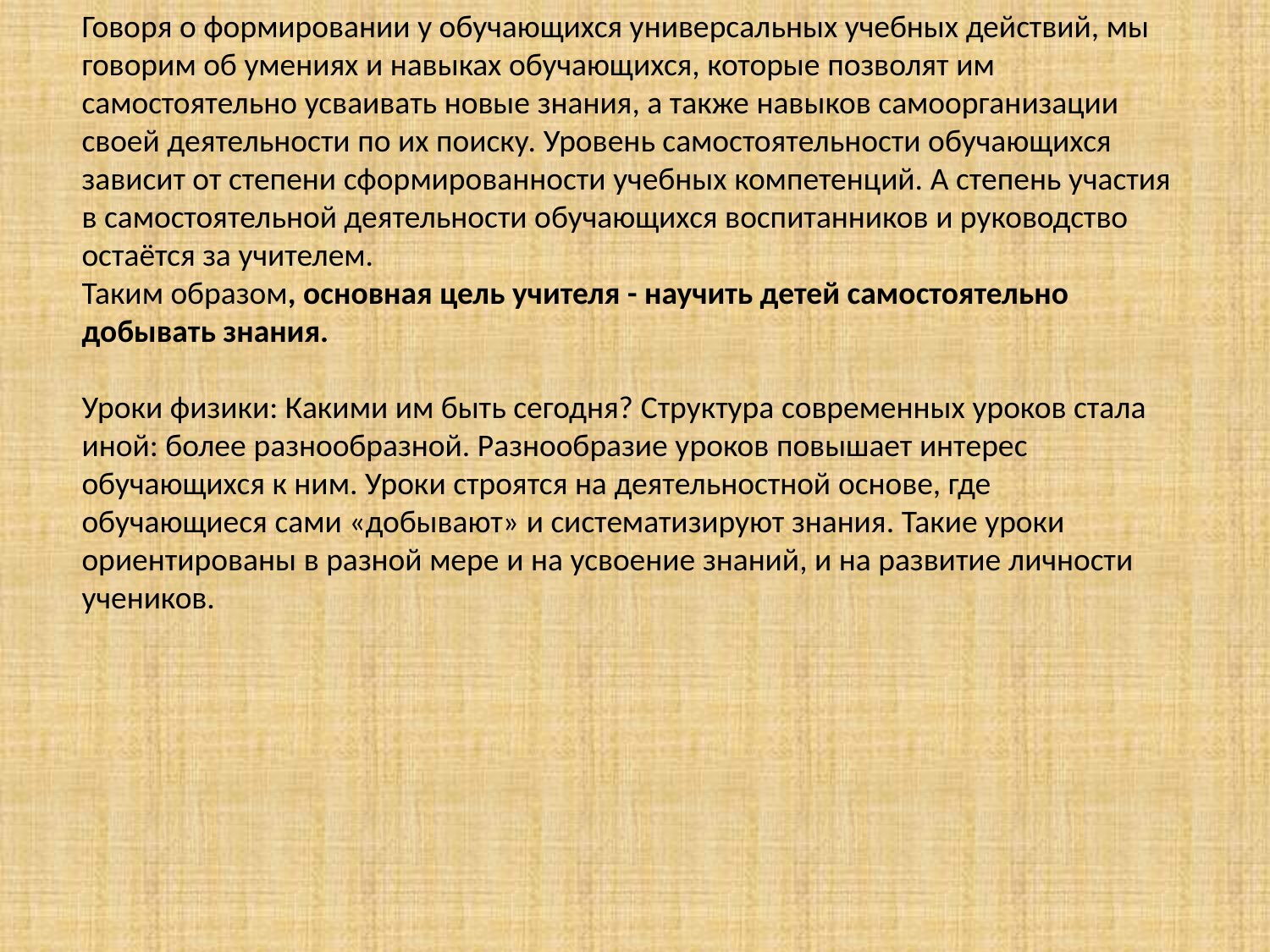

Говоря о формировании у обучающихся универсальных учебных действий, мы говорим об умениях и навыках обучающихся, которые позволят им самостоятельно усваивать новые знания, а также навыков самоорганизации своей деятельности по их поиску. Уровень самостоятельности обучающихся зависит от степени сформированности учебных компетенций. А степень участия в самостоятельной деятельности обучающихся воспитанников и руководство остаётся за учителем. 
Таким образом, основная цель учителя - научить детей самостоятельно добывать знания.

Уроки физики: Какими им быть сегодня? Структура современных уроков стала иной: более разнообразной. Разнообразие уроков повышает интерес обучающихся к ним. Уроки строятся на деятельностной основе, где обучающиеся сами «добывают» и систематизируют знания. Такие уроки ориентированы в разной мере и на усвоение знаний, и на развитие личности учеников.